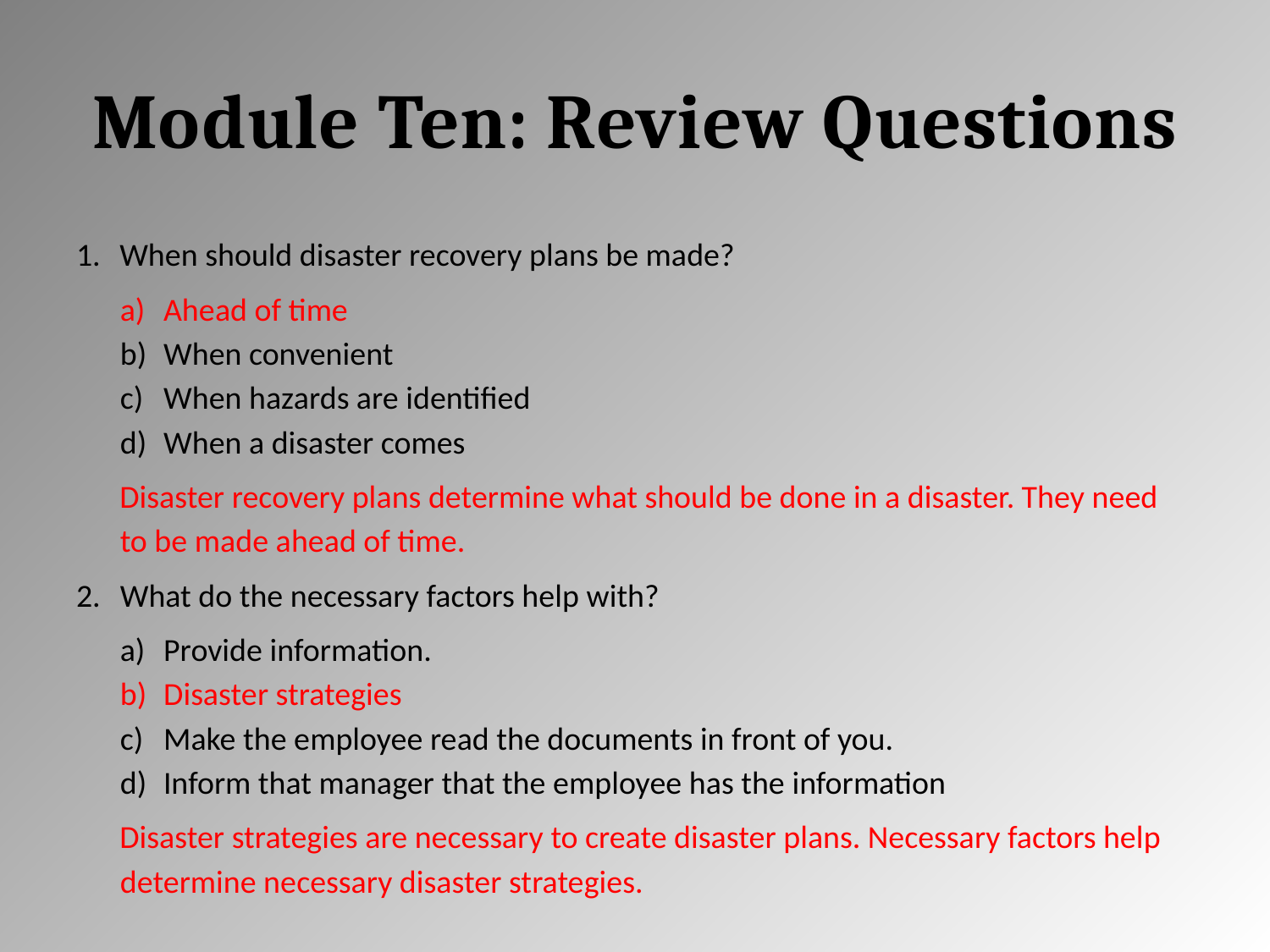

# Module Ten: Review Questions
When should disaster recovery plans be made?
Ahead of time
When convenient
When hazards are identified
When a disaster comes
Disaster recovery plans determine what should be done in a disaster. They need to be made ahead of time.
What do the necessary factors help with?
Provide information.
Disaster strategies
Make the employee read the documents in front of you.
Inform that manager that the employee has the information
Disaster strategies are necessary to create disaster plans. Necessary factors help determine necessary disaster strategies.